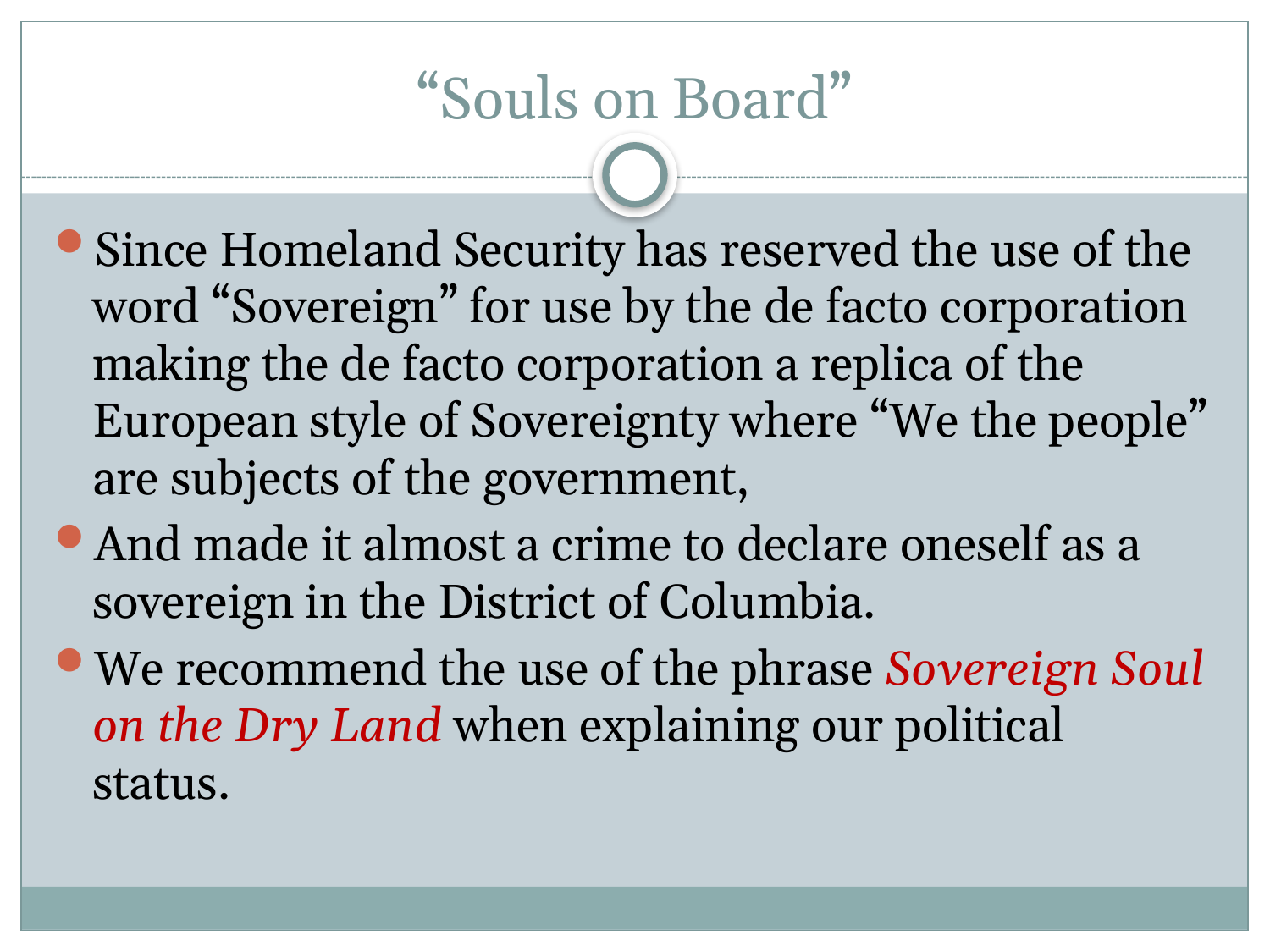

# “Souls on Board”
Since Homeland Security has reserved the use of the word “Sovereign” for use by the de facto corporation making the de facto corporation a replica of the European style of Sovereignty where “We the people” are subjects of the government,
And made it almost a crime to declare oneself as a sovereign in the District of Columbia.
We recommend the use of the phrase Sovereign Soul on the Dry Land when explaining our political status.